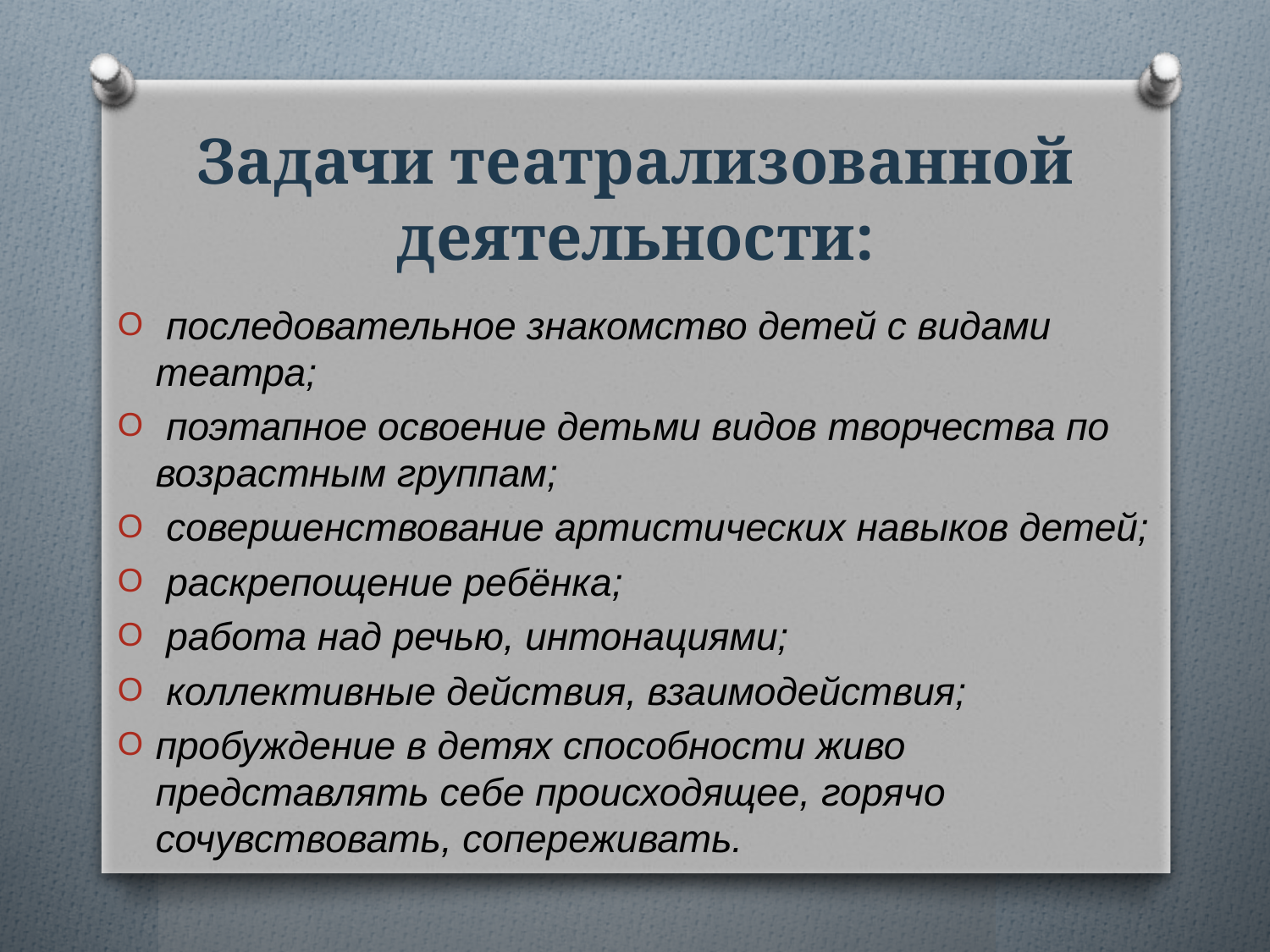

# Задачи театрализованной деятельности:
 последовательное знакомство детей с видами театра;
 поэтапное освоение детьми видов творчества по возрастным группам;
 совершенствование артистических навыков детей;
 раскрепощение ребёнка;
 работа над речью, интонациями;
 коллективные действия, взаимодействия;
пробуждение в детях способности живо представлять себе происходящее, горячо сочувствовать, сопереживать.